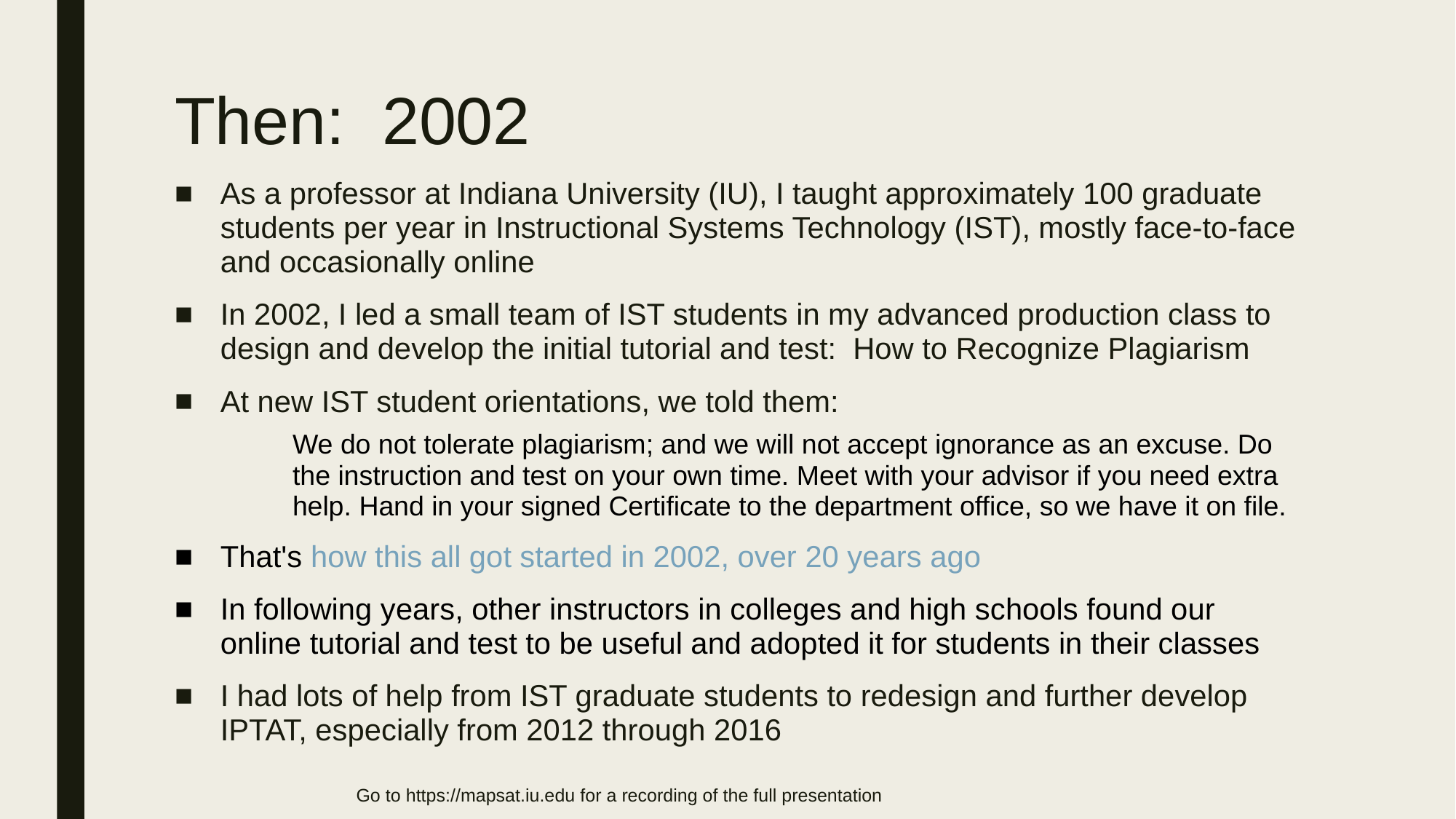

# Then:  2002
As a professor at Indiana University (IU), I taught approximately 100 graduate students per year in Instructional Systems Technology (IST), mostly face-to-face and occasionally online
In 2002, I led a small team of IST students in my advanced production class to design and develop the initial tutorial and test:  How to Recognize Plagiarism
At new IST student orientations, we told them:
We do not tolerate plagiarism; and we will not accept ignorance as an excuse. Do the instruction and test on your own time. Meet with your advisor if you need extra help. Hand in your signed Certificate to the department office, so we have it on file.
That's how this all got started in 2002, over 20 years ago
In following years, other instructors in colleges and high schools found our online tutorial and test to be useful and adopted it for students in their classes
I had lots of help from IST graduate students to redesign and further develop IPTAT, especially from 2012 through 2016
Go to https://mapsat.iu.edu for a recording of the full presentation